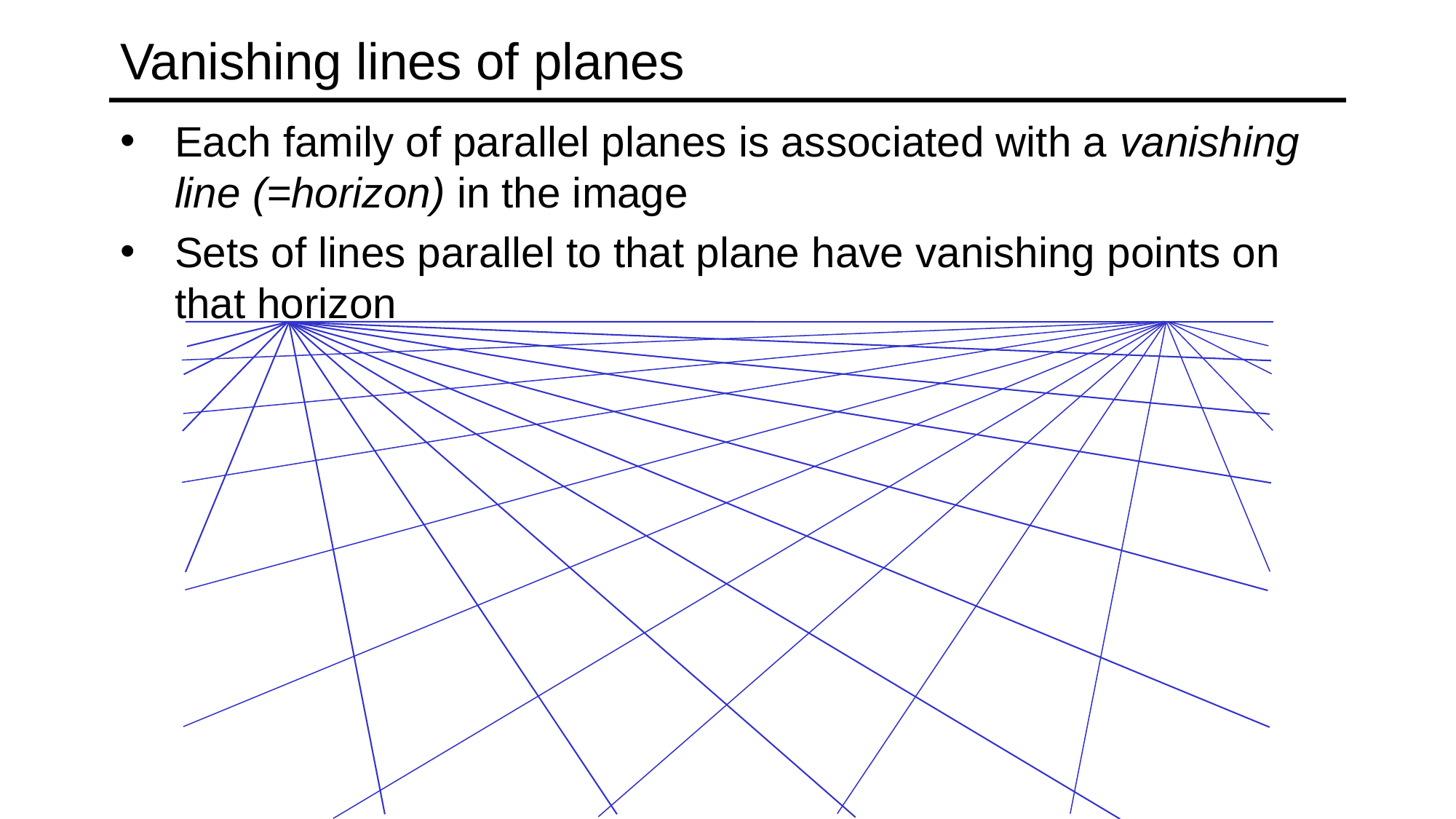

# Vanishing lines of planes
Each family of parallel planes is associated with a vanishing line (=horizon) in the image
Sets of lines parallel to that plane have vanishing points on that horizon